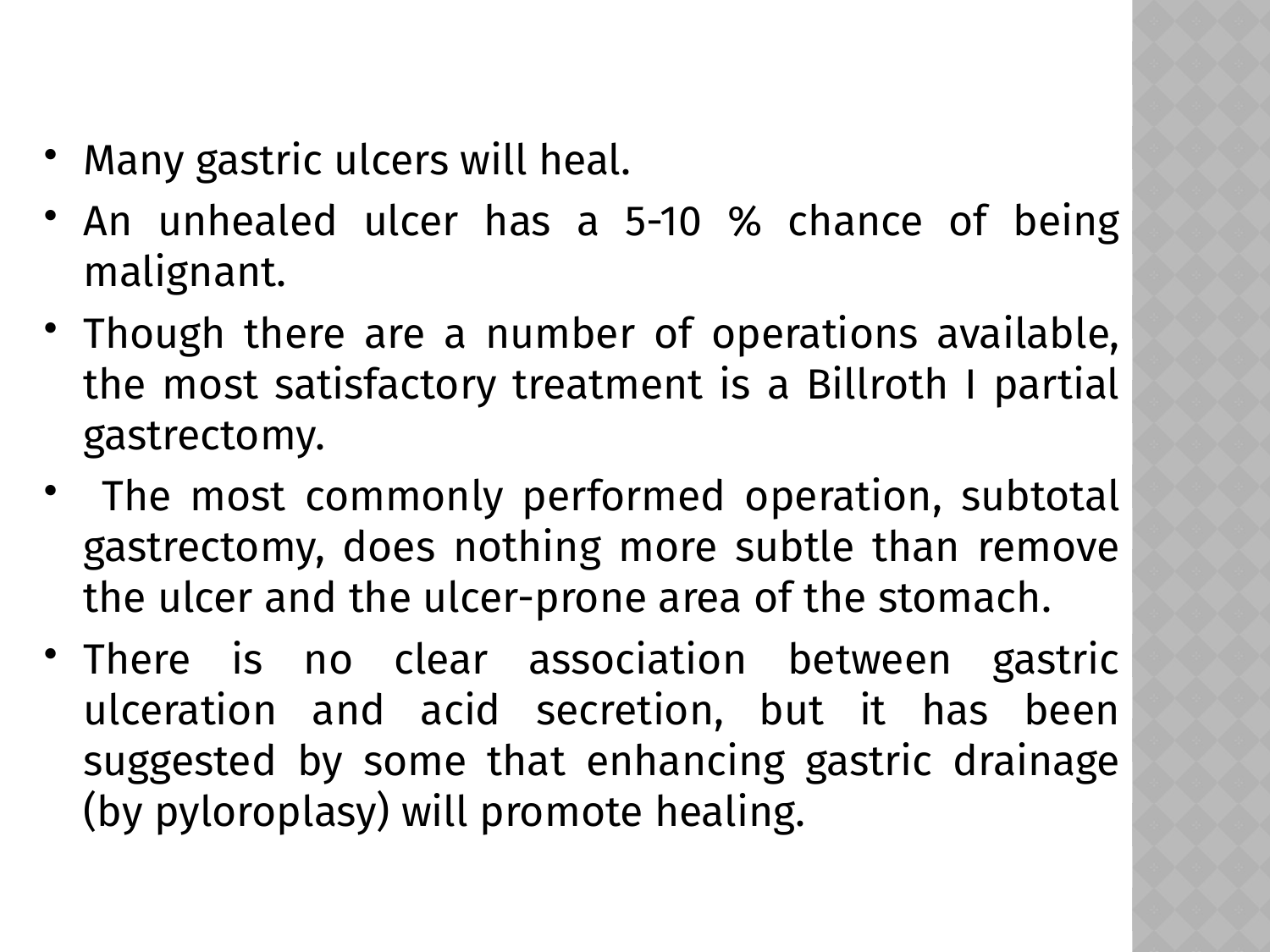

Many gastric ulcers will heal.
An unhealed ulcer has a 5-10 % chance of being malignant.
Though there are a number of operations available, the most satisfactory treatment is a Billroth I partial gastrectomy.
 The most commonly performed operation, subtotal gastrectomy, does nothing more subtle than remove the ulcer and the ulcer-prone area of the stomach.
There is no clear association between gastric ulceration and acid secretion, but it has been suggested by some that enhancing gastric drainage (by pyloroplasy) will promote healing.